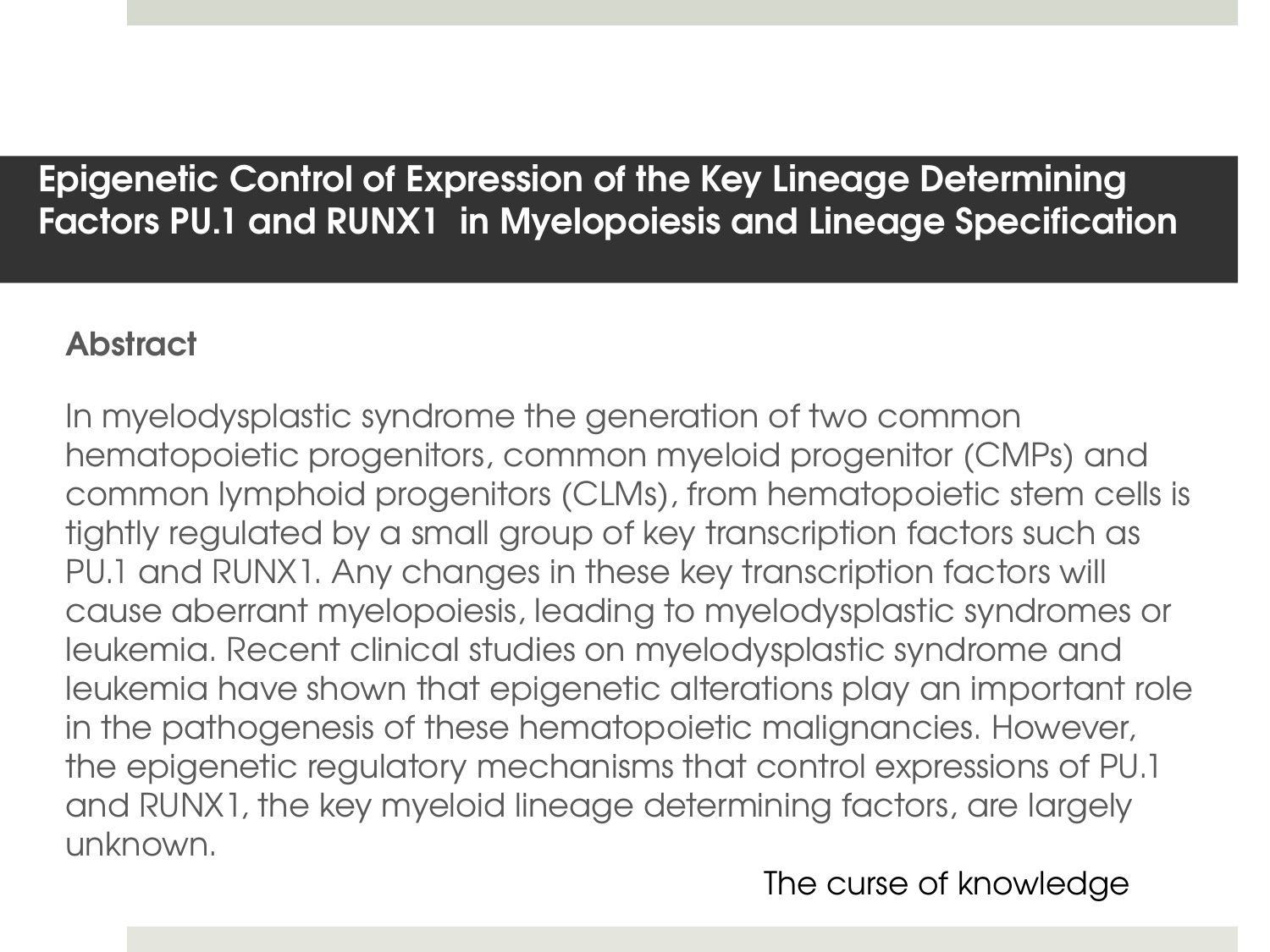

# Epigenetic Control of Expression of the Key Lineage Determining Factors PU.1 and RUNX1  in Myelopoiesis and Lineage Specification
Abstract
In myelodysplastic syndrome the generation of two common hematopoietic progenitors, common myeloid progenitor (CMPs) and common lymphoid progenitors (CLMs), from hematopoietic stem cells is tightly regulated by a small group of key transcription factors such as PU.1 and RUNX1. Any changes in these key transcription factors will cause aberrant myelopoiesis, leading to myelodysplastic syndromes or leukemia. Recent clinical studies on myelodysplastic syndrome and leukemia have shown that epigenetic alterations play an important role in the pathogenesis of these hematopoietic malignancies. However, the epigenetic regulatory mechanisms that control expressions of PU.1 and RUNX1, the key myeloid lineage determining factors, are largely unknown.

The curse of knowledge